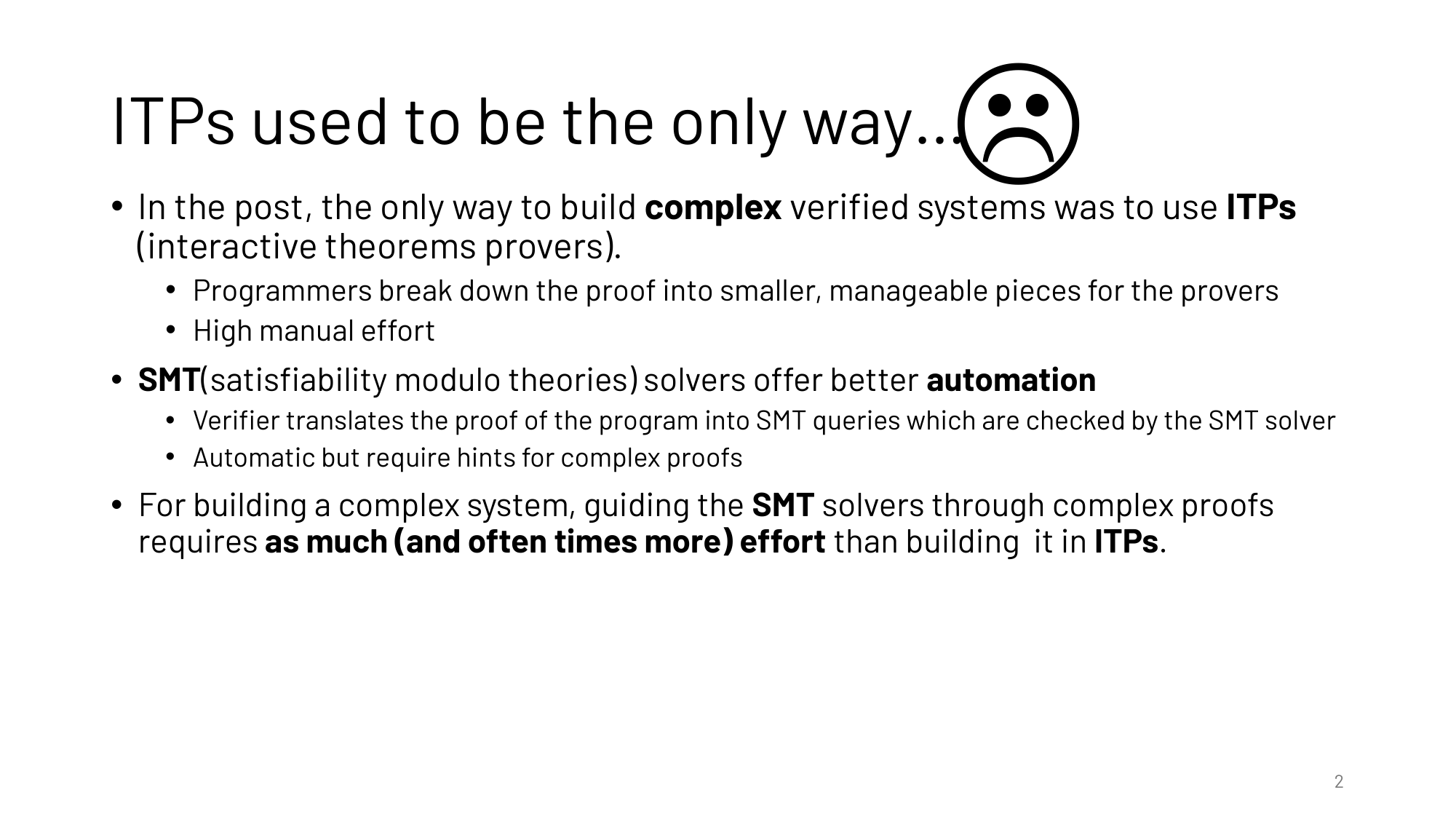

☹️
# ITPs used to be the only way…
In the post, the only way to build complex verified systems was to use ITPs (interactive theorems provers).
Programmers break down the proof into smaller, manageable pieces for the provers
High manual effort
SMT(satisfiability modulo theories) solvers offer better automation
Verifier translates the proof of the program into SMT queries which are checked by the SMT solver
Automatic but require hints for complex proofs
For building a complex system, guiding the SMT solvers through complex proofs requires as much (and often times more) effort than building  it in ITPs.
2